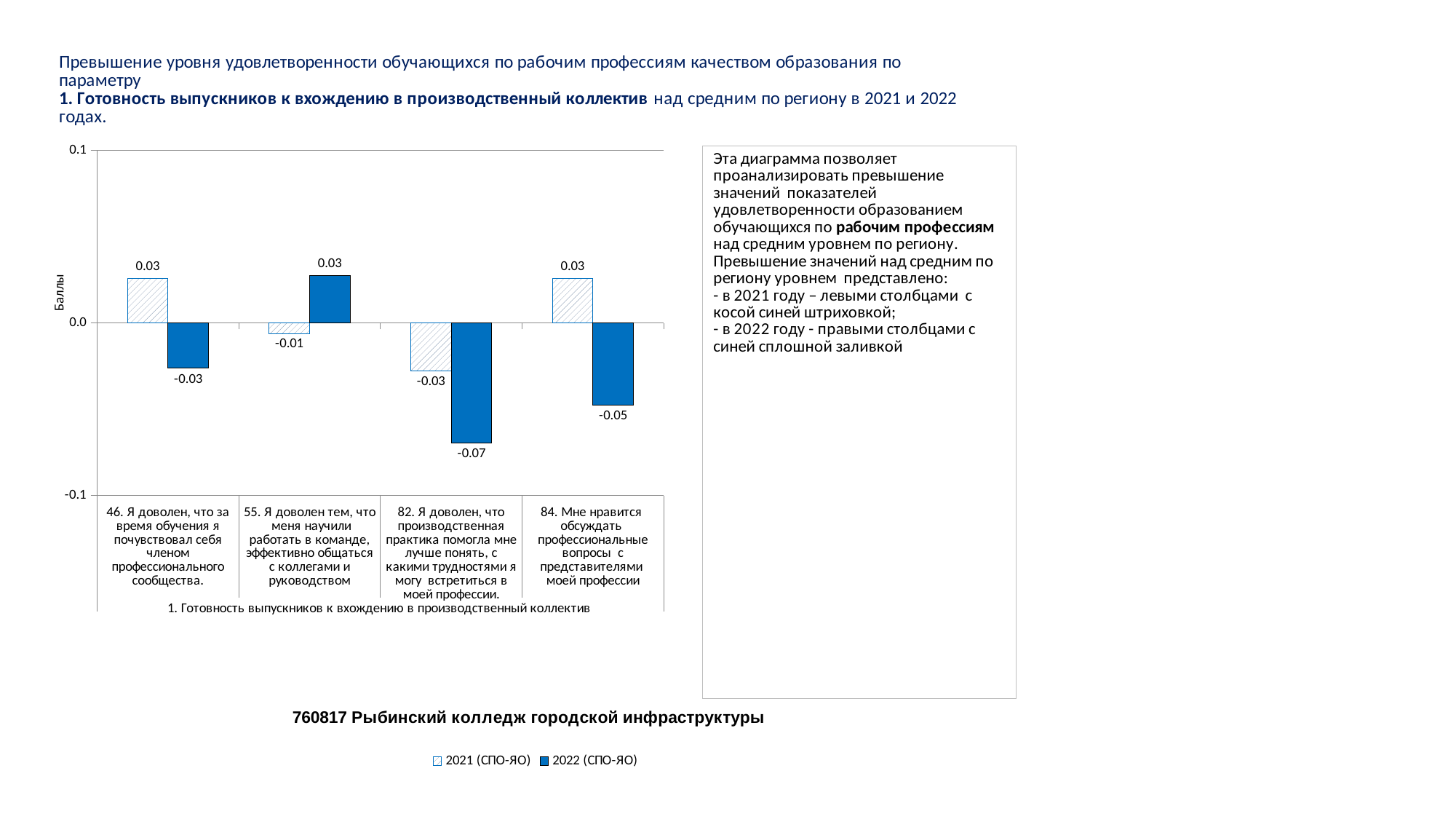

### Chart

| Category | 2021 (СПО-ЯО) | 2022 (СПО-ЯО) |
|---|---|---|
| 46. Я доволен, что за время обучения я почувствовал себя членом профессионального сообщества. | 0.02579078659266898 | -0.026330356499163265 |
| 55. Я доволен тем, что  меня научили работать в команде, эффективно общаться с коллегами и руководством | -0.0061006907696121715 | 0.027611469692059742 |
| 82. Я доволен, что производственная практика помогла мне лучше понять, с какими трудностями я могу  встретиться в моей профессии. | -0.027688565273539467 | -0.06943403980813834 |
| 84. Мне нравится  обсуждать  профессиональные вопросы  с представителями  моей профессии | 0.025874568770562156 | -0.047506014022637544 |